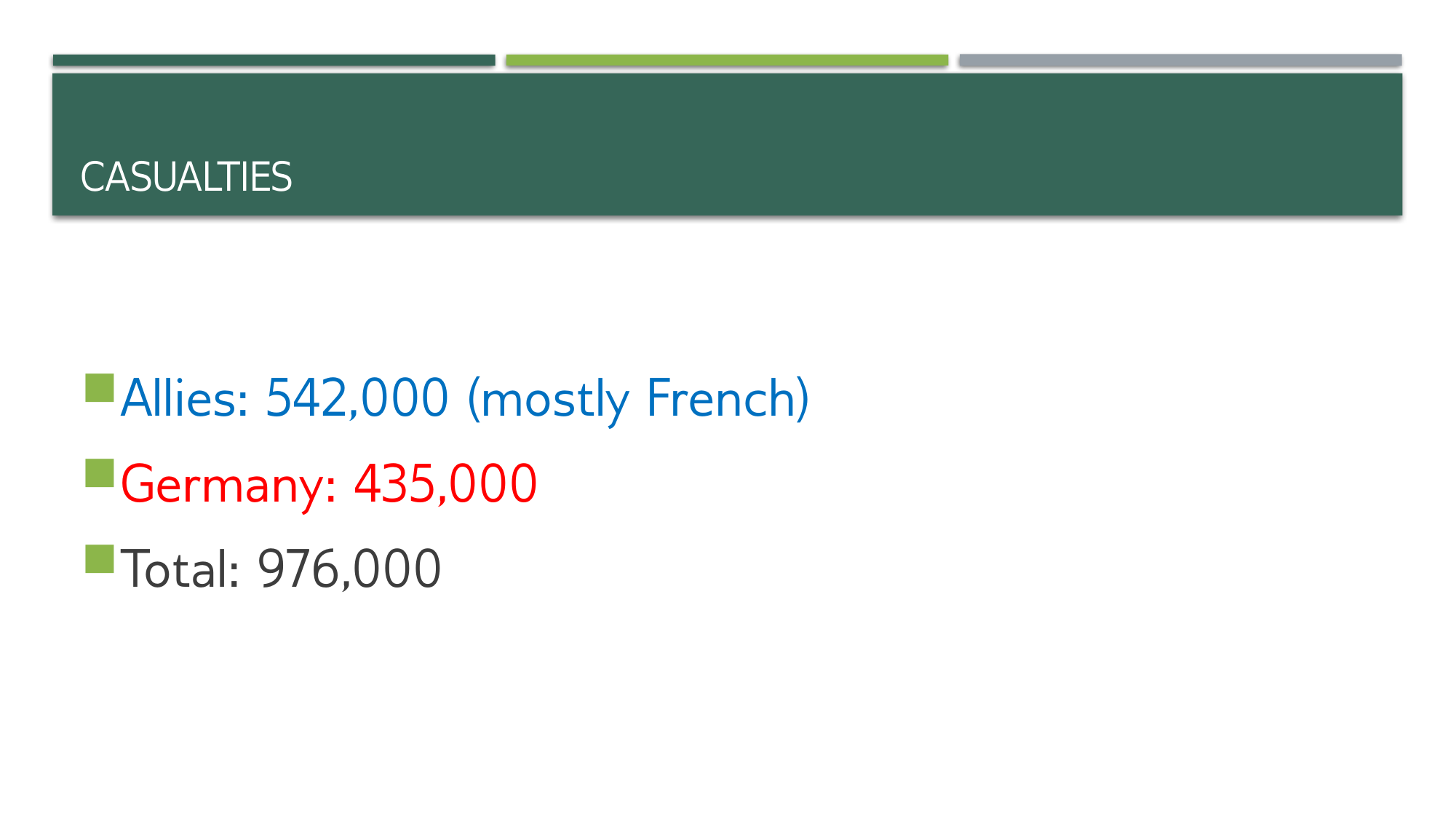

# Casualties
Allies: 542,000 (mostly French)
Germany: 435,000
Total: 976,000